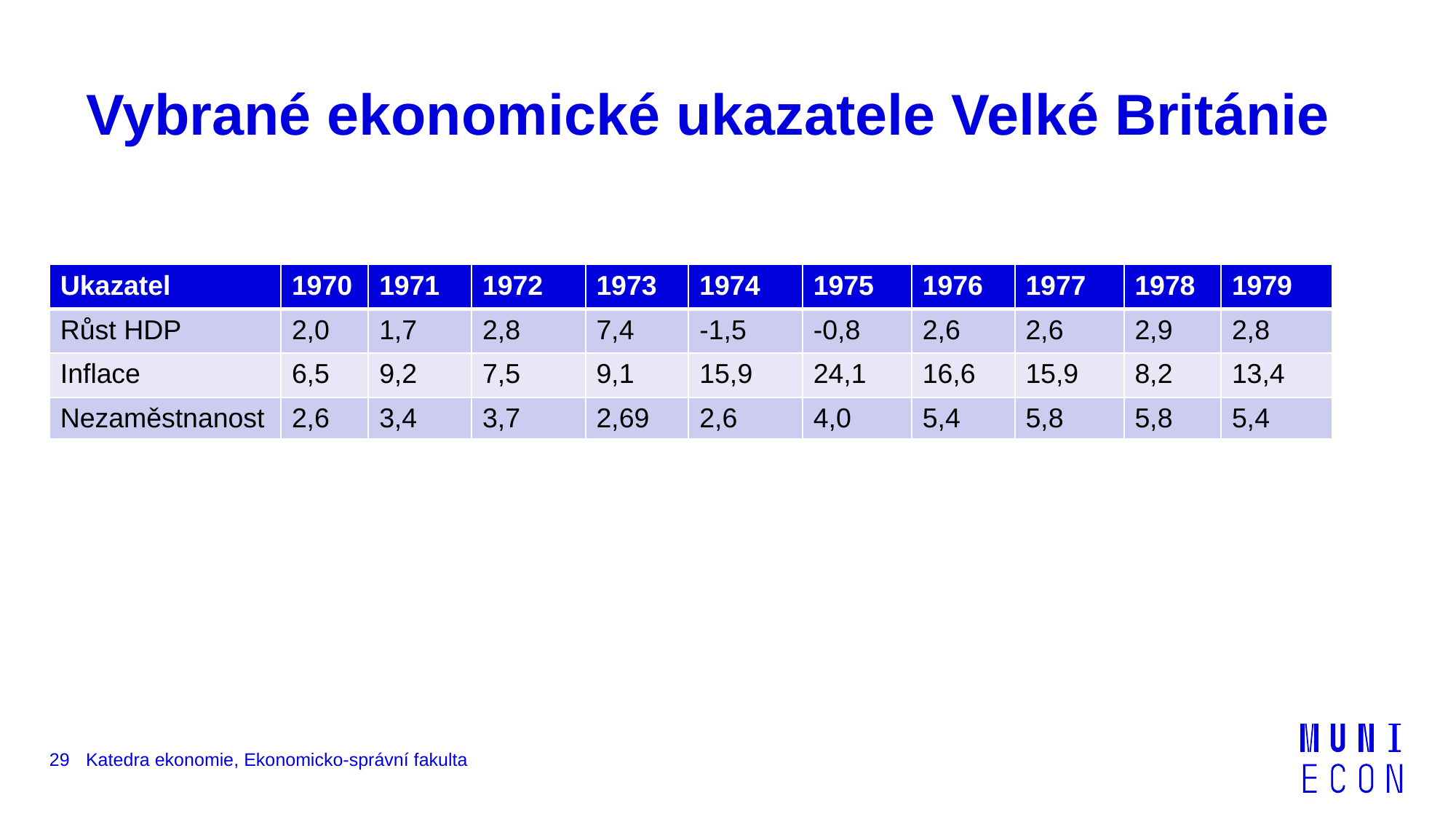

# Vybrané ekonomické ukazatele Velké Británie
| Ukazatel | 1970 | 1971 | 1972 | 1973 | 1974 | 1975 | 1976 | 1977 | 1978 | 1979 |
| --- | --- | --- | --- | --- | --- | --- | --- | --- | --- | --- |
| Růst HDP | 2,0 | 1,7 | 2,8 | 7,4 | -1,5 | -0,8 | 2,6 | 2,6 | 2,9 | 2,8 |
| Inflace | 6,5 | 9,2 | 7,5 | 9,1 | 15,9 | 24,1 | 16,6 | 15,9 | 8,2 | 13,4 |
| Nezaměstnanost | 2,6 | 3,4 | 3,7 | 2,69 | 2,6 | 4,0 | 5,4 | 5,8 | 5,8 | 5,4 |
29
Katedra ekonomie, Ekonomicko-správní fakulta